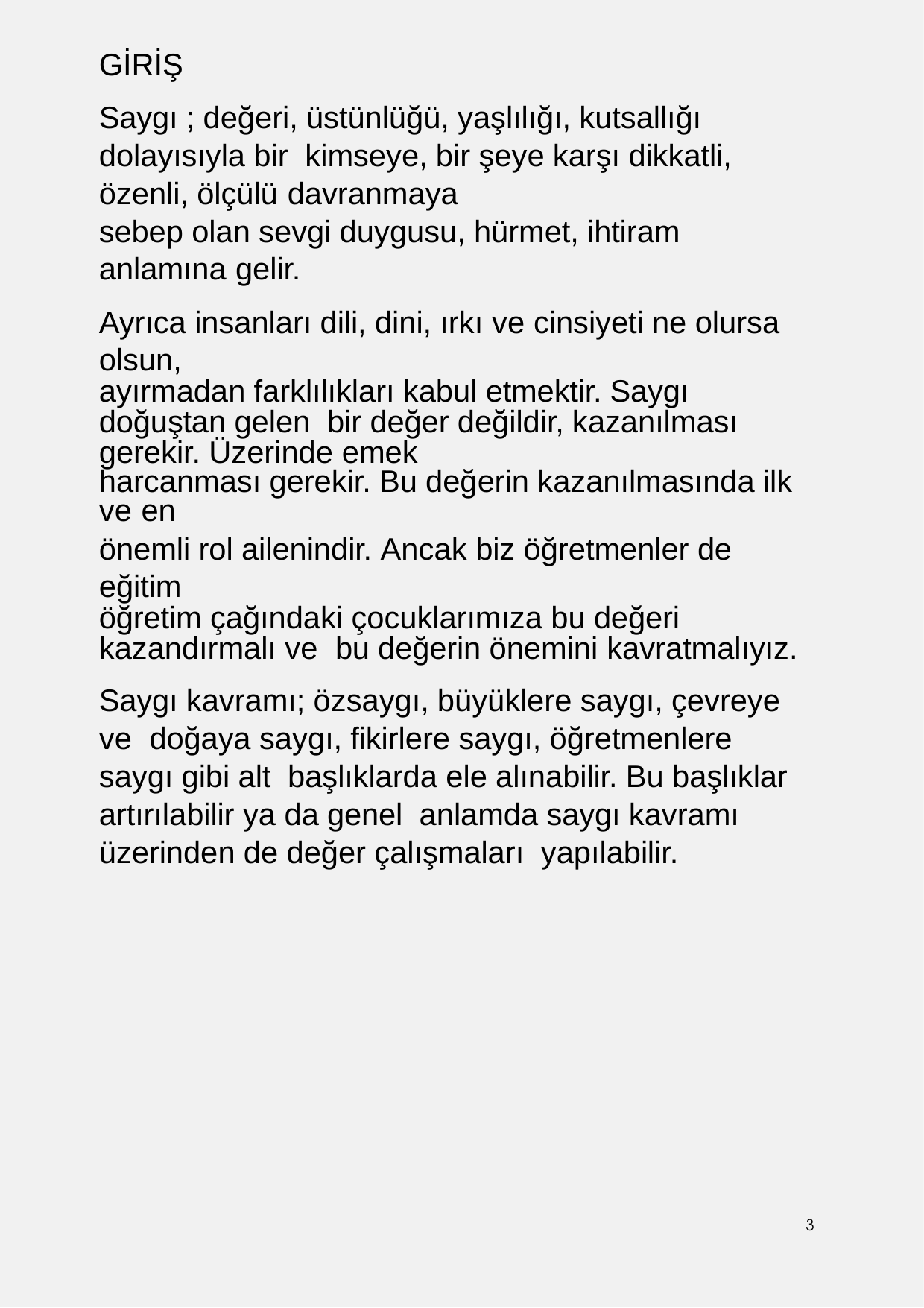

GİRİŞ
Saygı ; değeri, üstünlüğü, yaşlılığı, kutsallığı dolayısıyla bir  kimseye, bir şeye karşı dikkatli, özenli, ölçülü davranmaya
sebep olan sevgi duygusu, hürmet, ihtiram anlamına gelir.
Ayrıca insanları dili, dini, ırkı ve cinsiyeti ne olursa olsun,
ayırmadan farklılıkları kabul etmektir. Saygı doğuştan gelen  bir değer değildir, kazanılması gerekir. Üzerinde emek
harcanması gerekir. Bu değerin kazanılmasında ilk ve en
önemli rol ailenindir. Ancak biz öğretmenler de eğitim
öğretim çağındaki çocuklarımıza bu değeri kazandırmalı ve  bu değerin önemini kavratmalıyız.
Saygı kavramı; özsaygı, büyüklere saygı, çevreye ve  doğaya saygı, fikirlere saygı, öğretmenlere saygı gibi alt  başlıklarda ele alınabilir. Bu başlıklar artırılabilir ya da genel  anlamda saygı kavramı üzerinden de değer çalışmaları  yapılabilir.
3